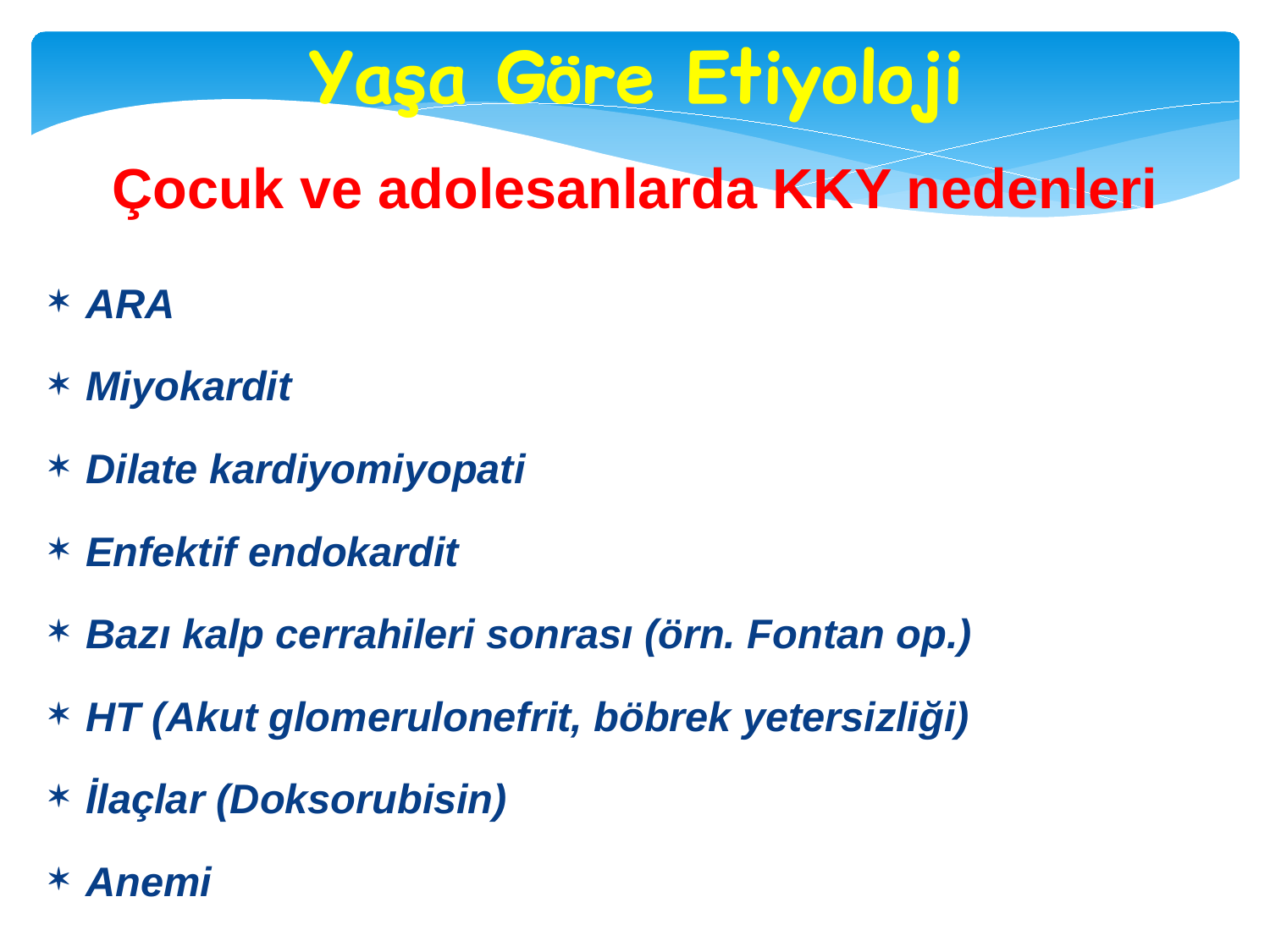

Yaşa Göre Etiyoloji
Çocuk ve adolesanlarda KKY nedenleri
ARA
Miyokardit
Dilate kardiyomiyopati
Enfektif endokardit
Bazı kalp cerrahileri sonrası (örn. Fontan op.)
HT (Akut glomerulonefrit, böbrek yetersizliği)
İlaçlar (Doksorubisin)
Anemi